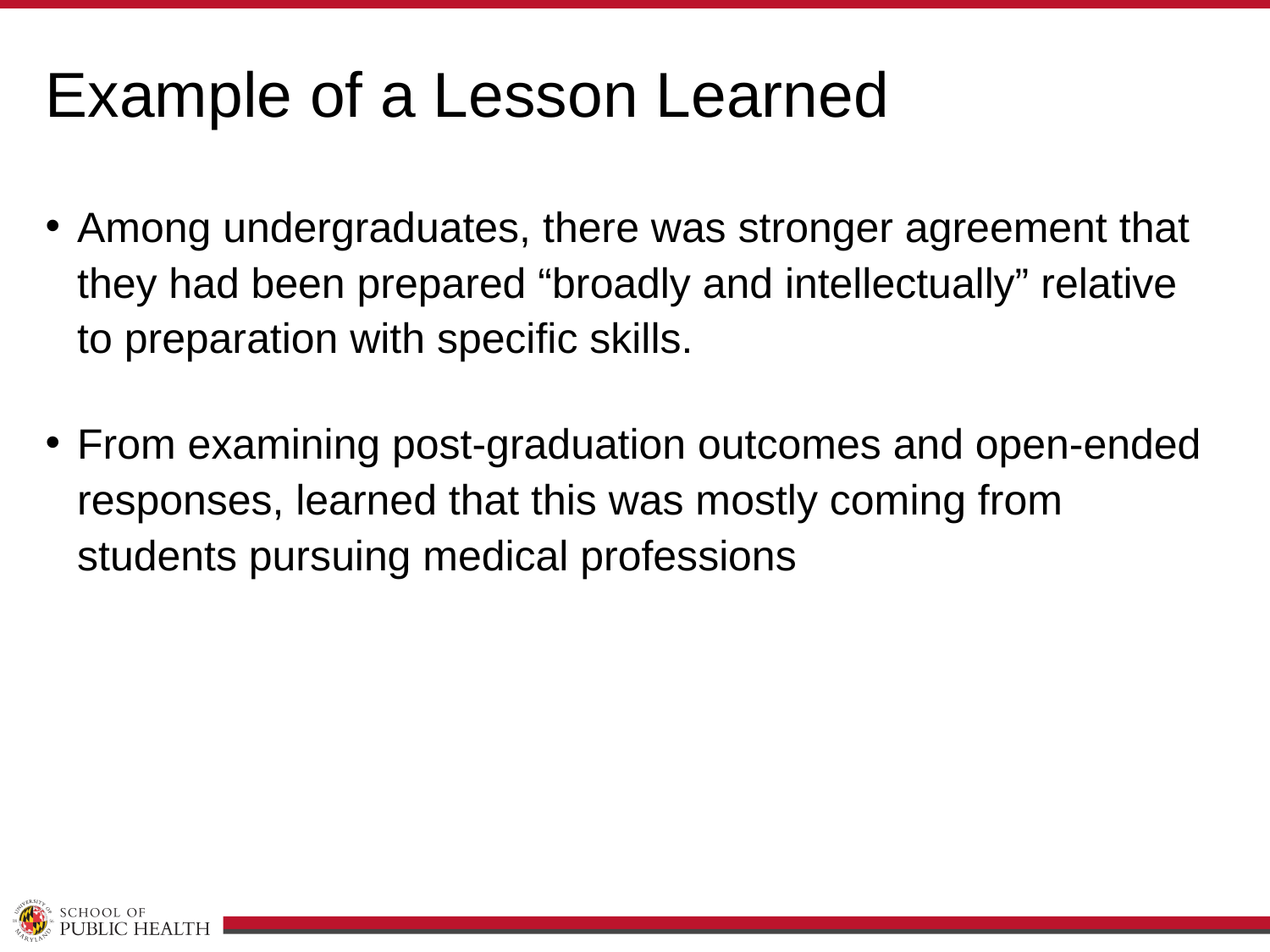

# Example of a Lesson Learned
Among undergraduates, there was stronger agreement that they had been prepared “broadly and intellectually” relative to preparation with specific skills.
From examining post-graduation outcomes and open-ended responses, learned that this was mostly coming from students pursuing medical professions